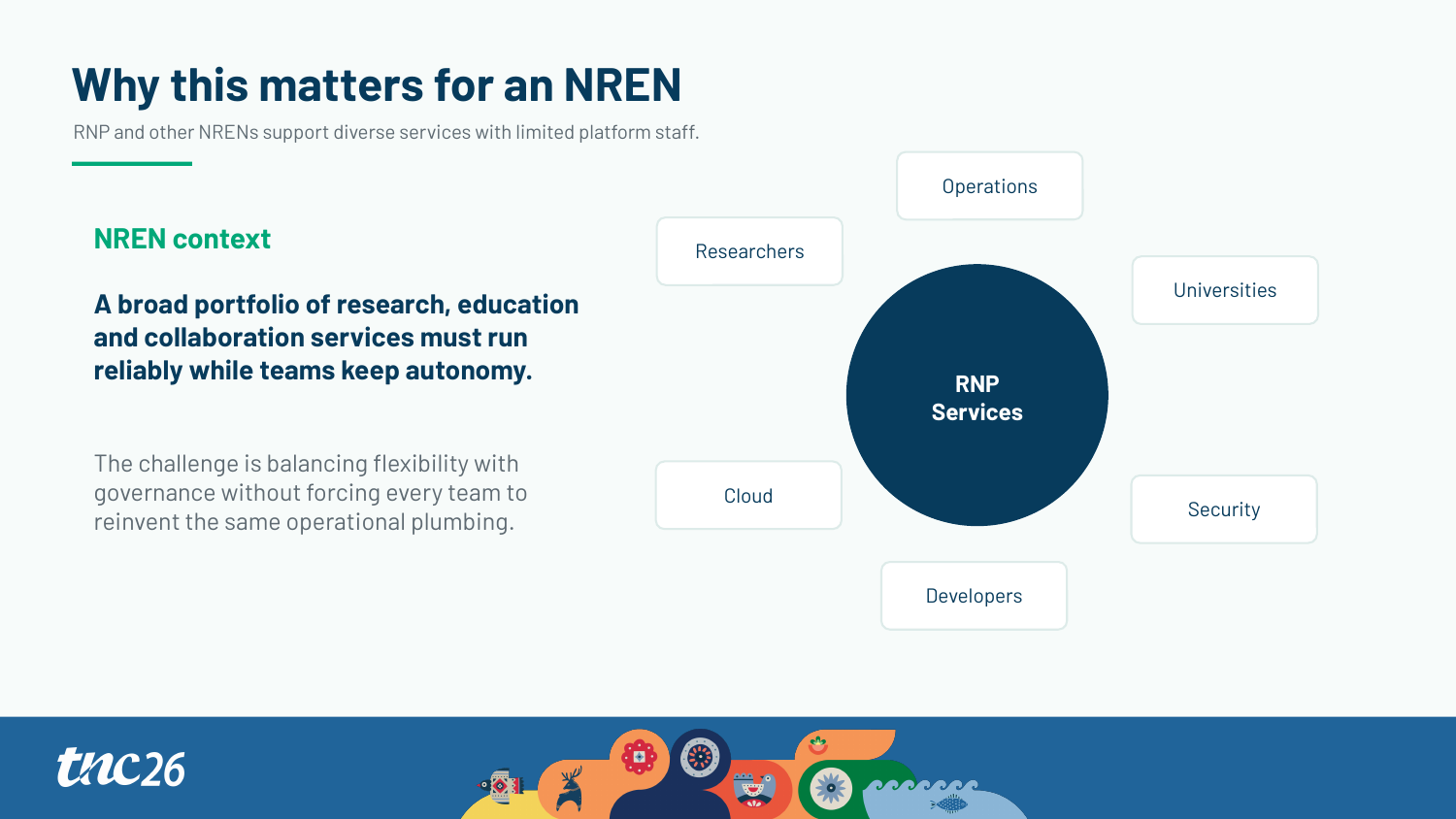

Why this matters for an NREN
RNP and other NRENs support diverse services with limited platform staff.

Operations

NREN context
Researchers

A broad portfolio of research, education and collaboration services must run reliably while teams keep autonomy.
Universities
RNP
Services
The challenge is balancing flexibility with governance without forcing every team to reinvent the same operational plumbing.

Cloud
Security

Developers